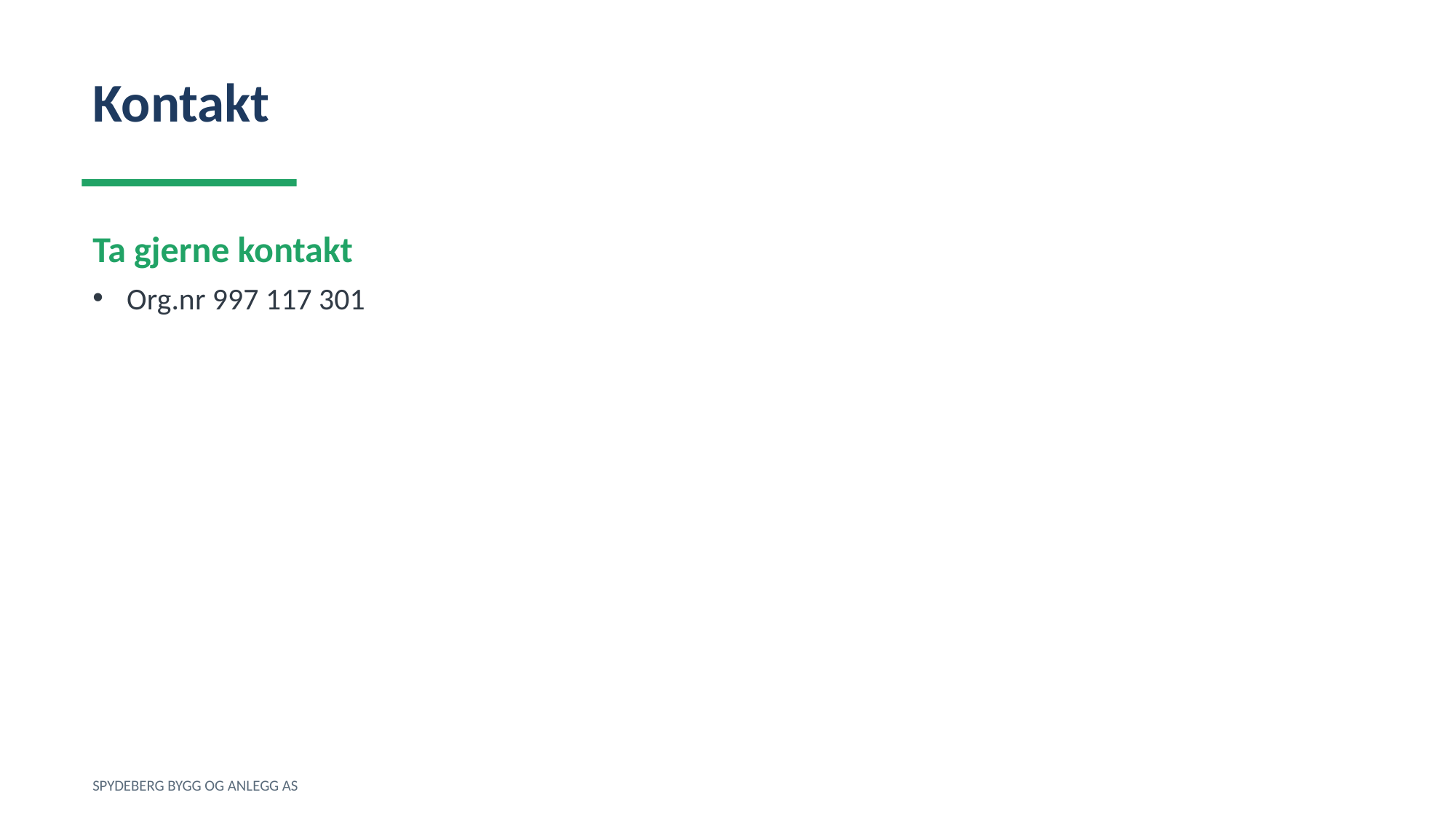

Kontakt

Ta gjerne kontakt
Org.nr 997 117 301
SPYDEBERG BYGG OG ANLEGG AS